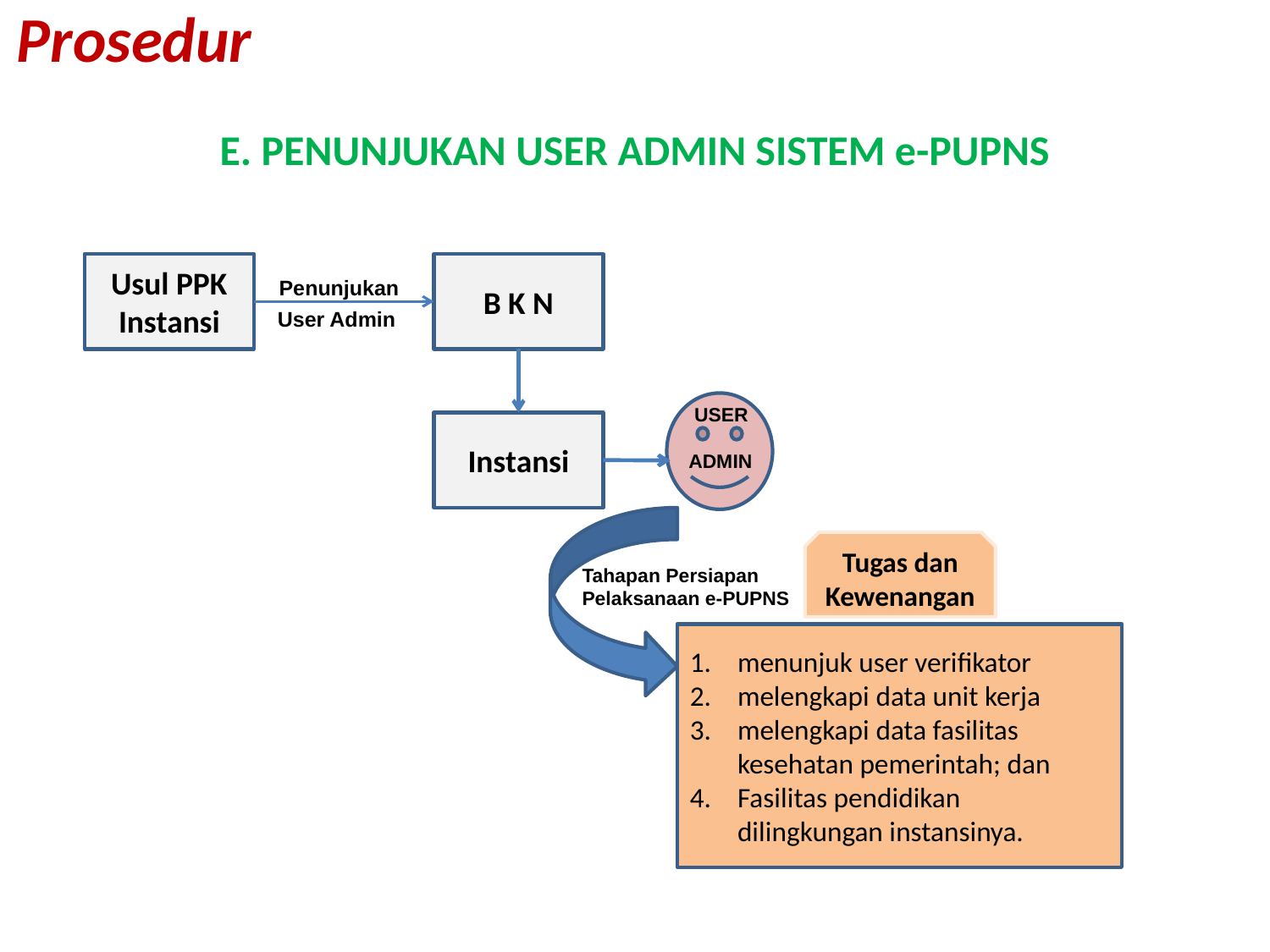

# Prosedur
E. PENUNJUKAN USER ADMIN SISTEM e-PUPNS

Usul PPK
Instansi
B K N
 Penunjukan
User Admin

 USER
Instansi
 ADMIN

Tugas dan Kewenangan
Tahapan Persiapan
Pelaksanaan e-PUPNS
menunjuk user verifikator
melengkapi data unit kerja
melengkapi data fasilitas kesehatan pemerintah; dan
Fasilitas pendidikan dilingkungan instansinya.